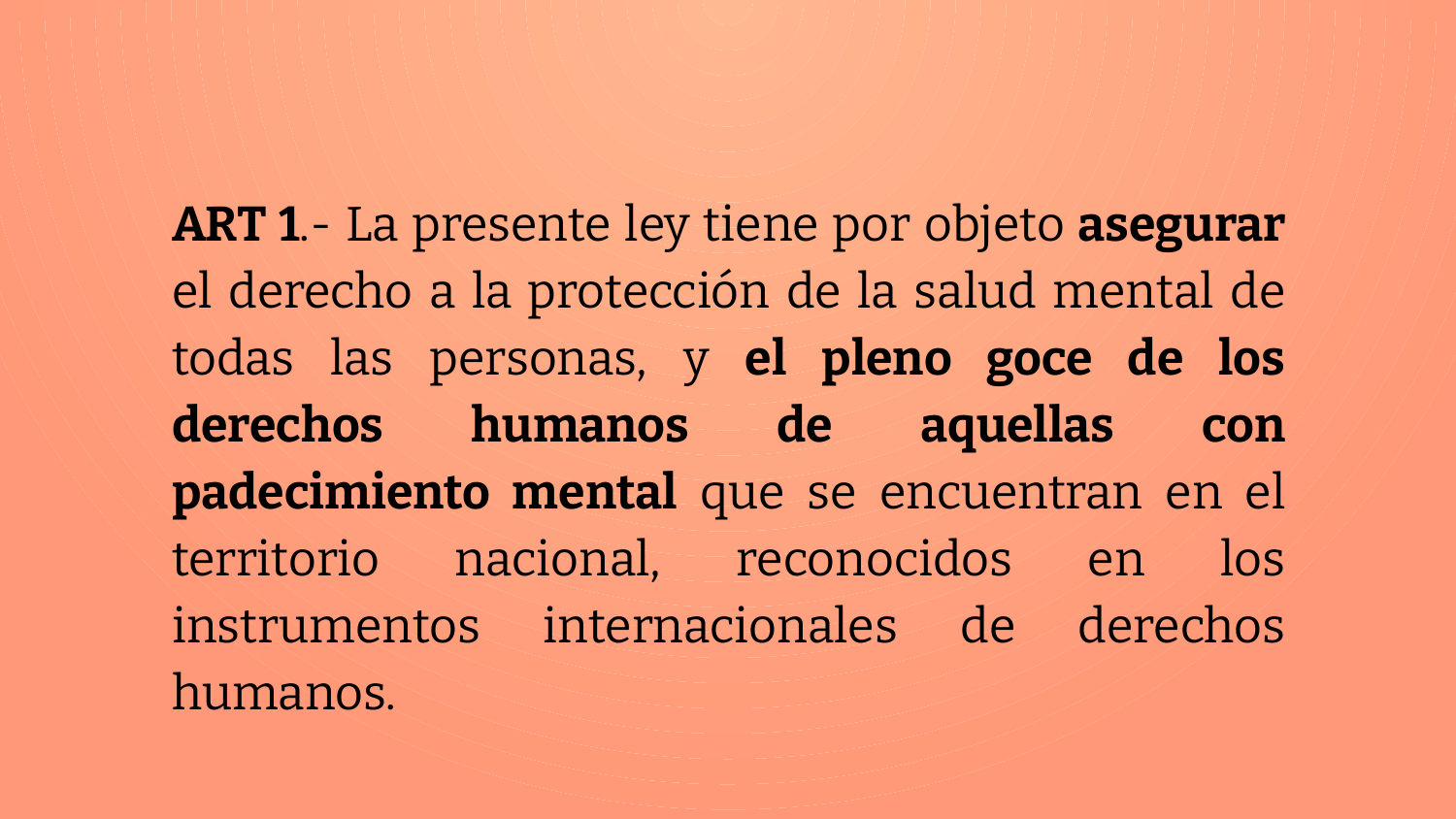

ART 1.- La presente ley tiene por objeto asegurar el derecho a la protección de la salud mental de todas las personas, y el pleno goce de los derechos humanos de aquellas con padecimiento mental que se encuentran en el territorio nacional, reconocidos en los instrumentos internacionales de derechos humanos.